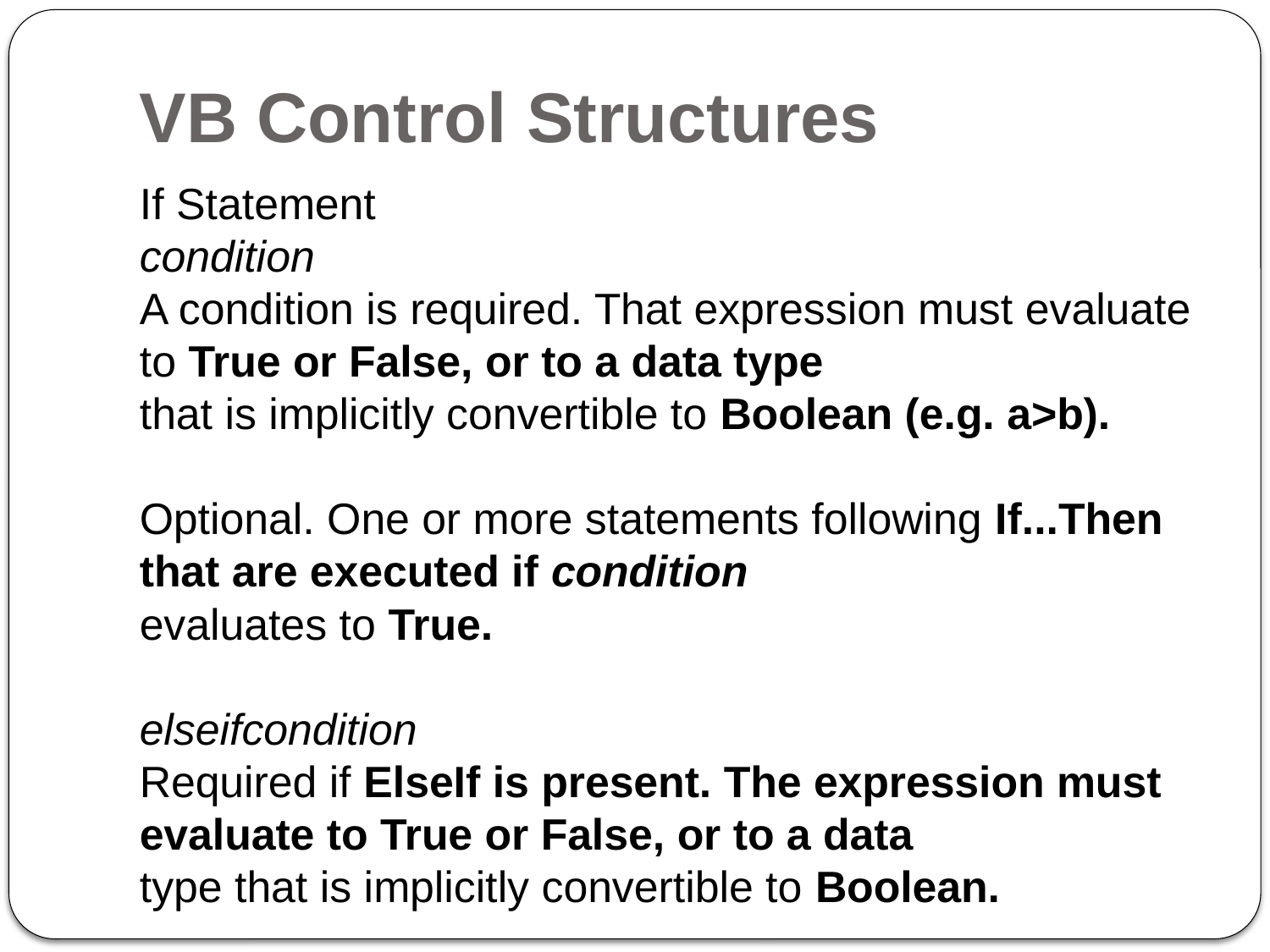

# VB Control Structures
If Statement
condition
A condition is required. That expression must evaluate to True or False, or to a data type
that is implicitly convertible to Boolean (e.g. a>b).

Optional. One or more statements following If...Then that are executed if condition
evaluates to True.

elseifcondition
Required if ElseIf is present. The expression must evaluate to True or False, or to a data
type that is implicitly convertible to Boolean.